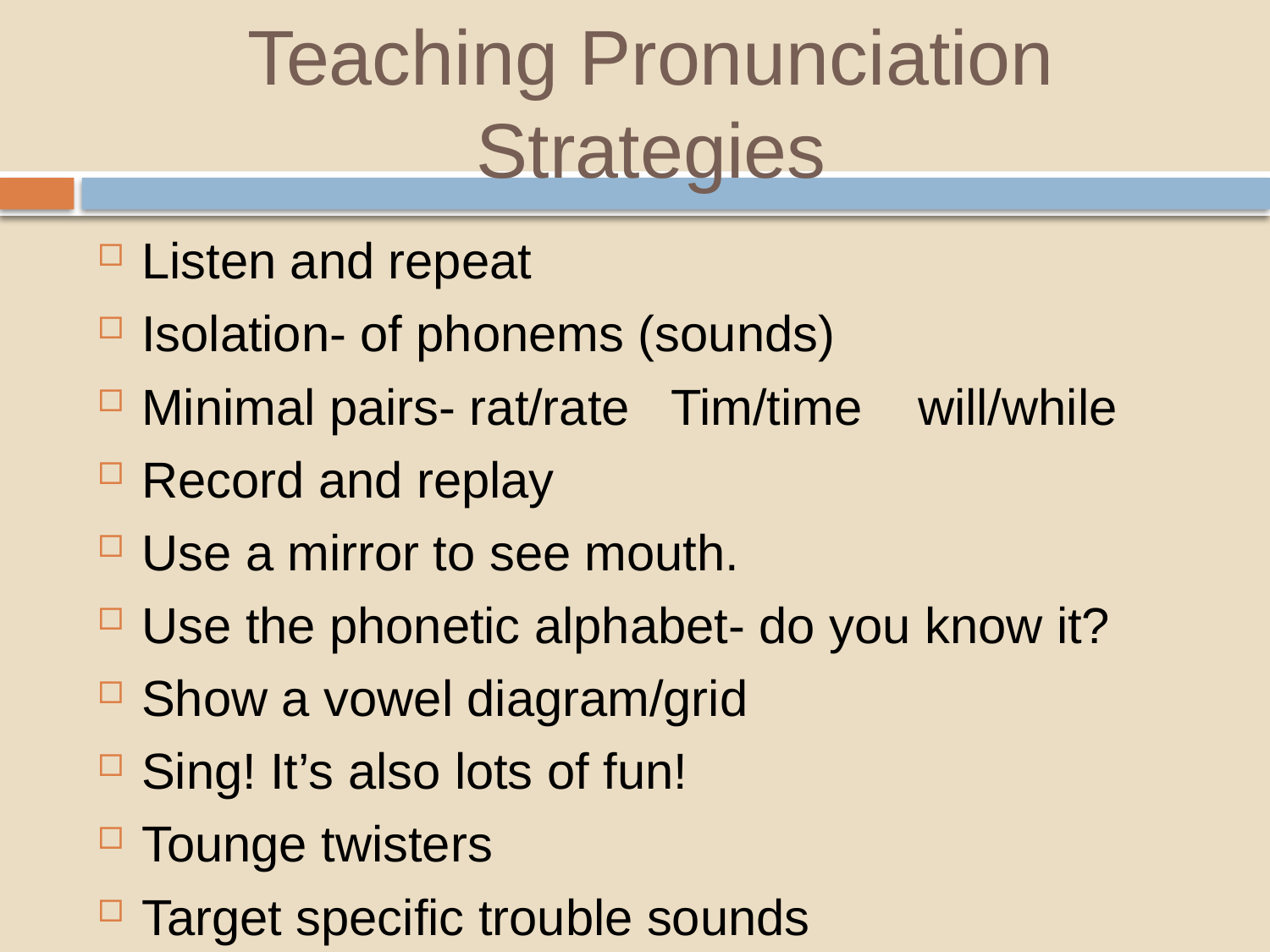

# Teaching Pronunciation Strategies
Listen and repeat
Isolation- of phonems (sounds)
Minimal pairs- rat/rate   Tim/time    will/while
Record and replay
Use a mirror to see mouth.
Use the phonetic alphabet- do you know it?
Show a vowel diagram/grid
Sing! It’s also lots of fun!
Tounge twisters
Target specific trouble sounds